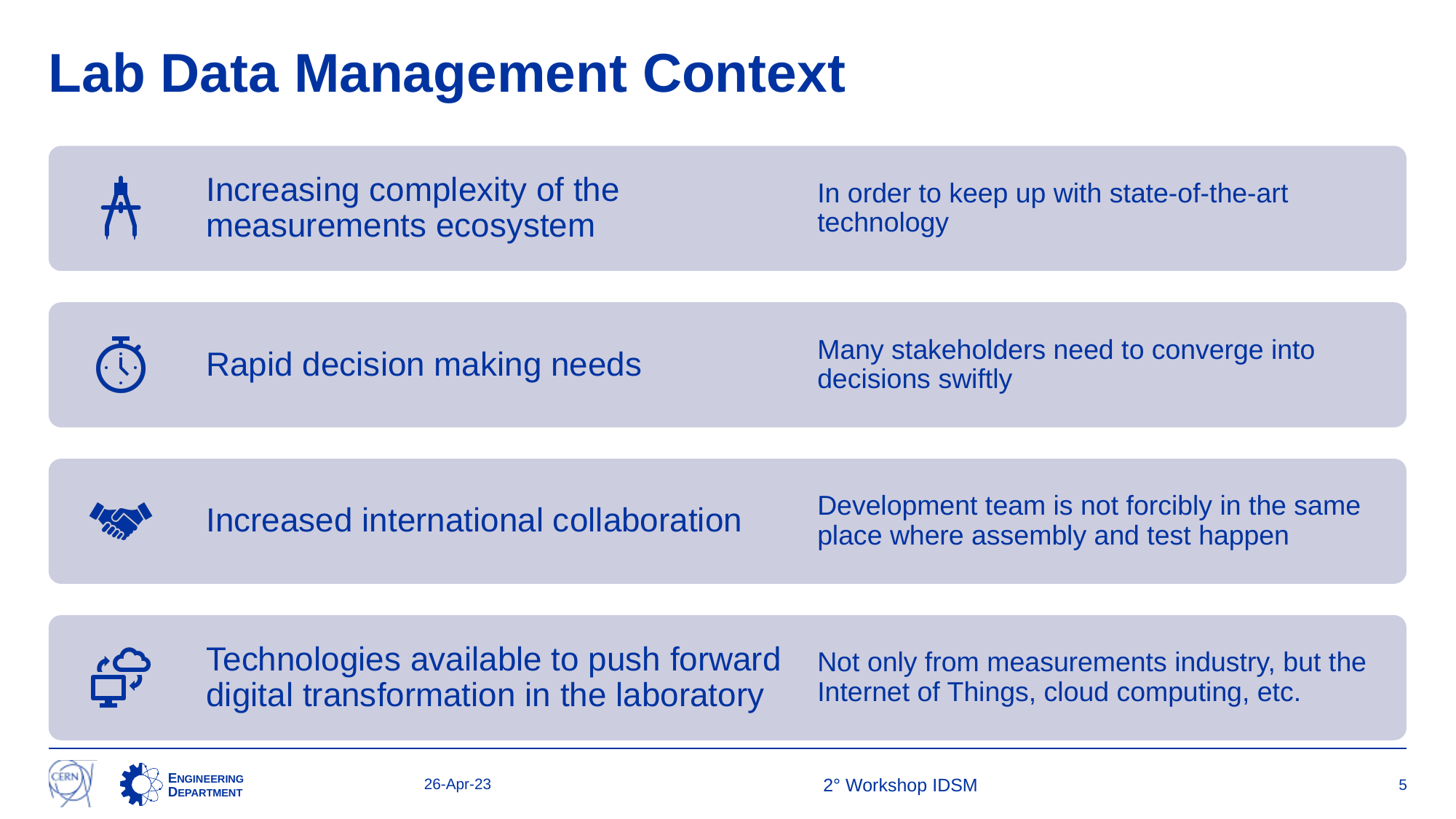

# Lab Data Management Context
Increasing complexity of the measurements ecosystem
In order to keep up with state-of-the-art technology
Rapid decision making needs
Many stakeholders need to converge into decisions swiftly
Increased international collaboration
Development team is not forcibly in the same place where assembly and test happen
Technologies available to push forward digital transformation in the laboratory
Not only from measurements industry, but the Internet of Things, cloud computing, etc.
26-Apr-23
2° Workshop IDSM
5